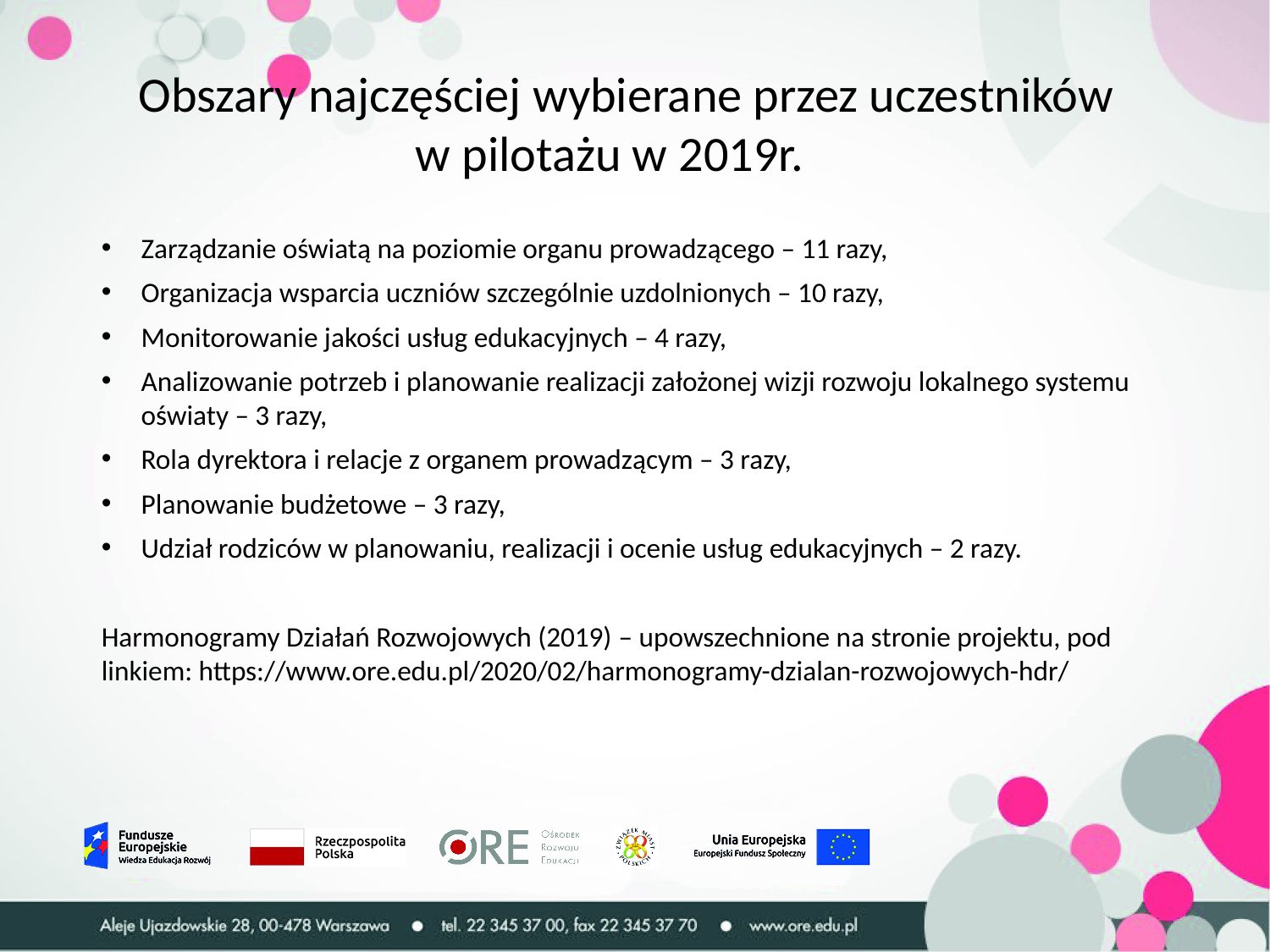

Obszary najczęściej wybierane przez uczestników w pilotażu w 2019r.

Zarządzanie oświatą na poziomie organu prowadzącego – 11 razy,
Organizacja wsparcia uczniów szczególnie uzdolnionych – 10 razy,
Monitorowanie jakości usług edukacyjnych – 4 razy,
Analizowanie potrzeb i planowanie realizacji założonej wizji rozwoju lokalnego systemu oświaty – 3 razy,
Rola dyrektora i relacje z organem prowadzącym – 3 razy,
Planowanie budżetowe – 3 razy,
Udział rodziców w planowaniu, realizacji i ocenie usług edukacyjnych – 2 razy.

Harmonogramy Działań Rozwojowych (2019) – upowszechnione na stronie projektu, pod linkiem: https://www.ore.edu.pl/2020/02/harmonogramy-dzialan-rozwojowych-hdr/